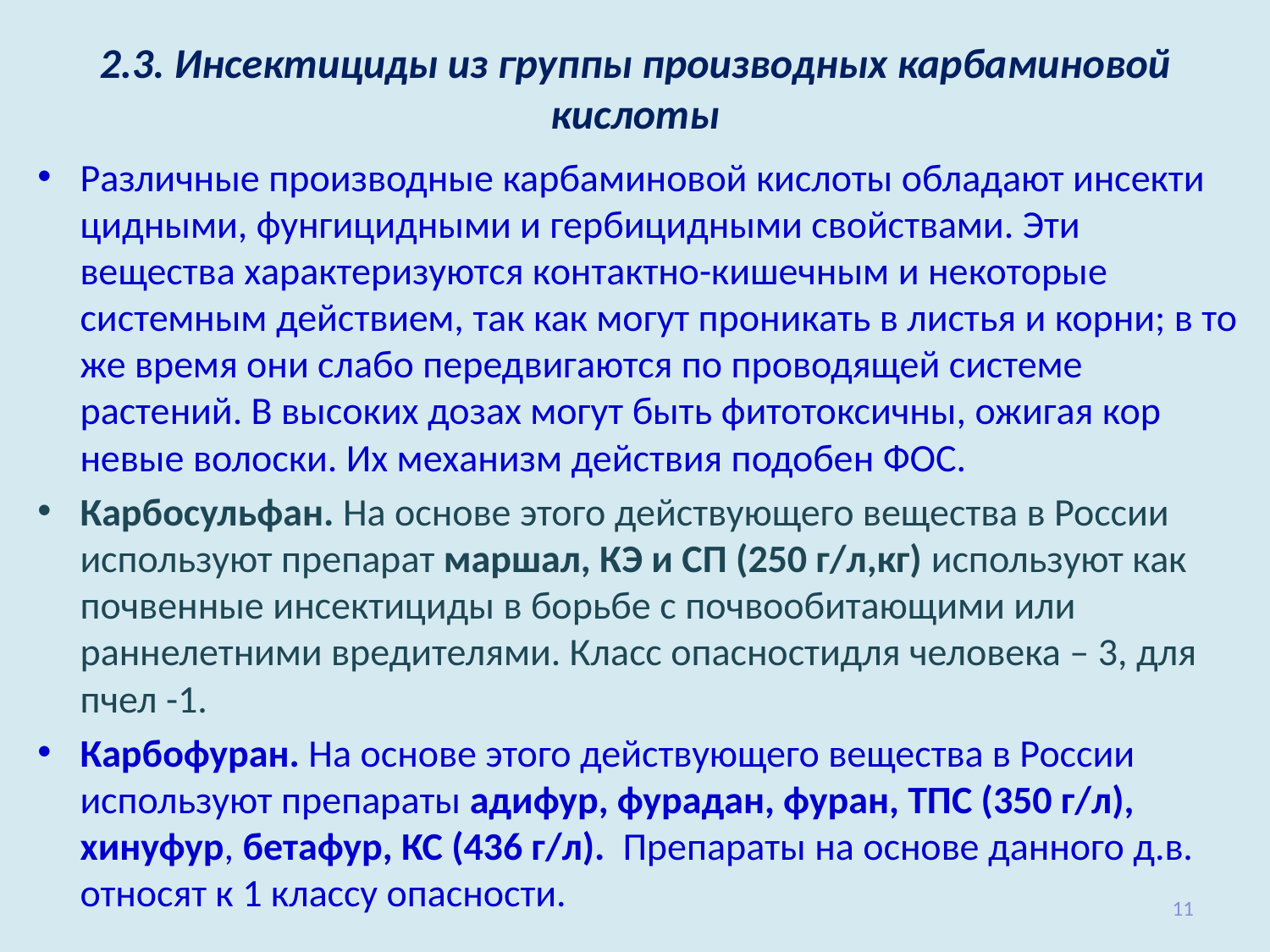

# 2.3. Инсектициды из группы производных карбаминовой кислоты
Различные производные карбаминовой кислоты обладают инсекти­цидными, фунгицидными и гербицидными свойствами. Эти вещества характеризуются контактно-кишечным и не­которые  системным действием, так как могут проникать в листья и корни; в то же время они слабо передвигаются по проводящей системе растений. В высоких дозах могут быть фитотоксичны, ожигая кор­невые волоски. Их механизм действия подобен ФОС.
Карбосульфан. На основе этого действующего вещества в России используют препарат маршал, КЭ и СП (250 г/л,кг) используют как почвенные ин­сектициды в борьбе с почвообитающими или раннелетними вреди­телями. Класс опасностидля человека – 3, для пчел -1.
Карбофуран. На основе этого действующего вещества в России используют препараты адифур, фурадан, фуран, ТПС (350 г/л), хинуфур, бетафур, КС (436 г/л).  Препараты на основе данного д.в. относят к 1 классу опасности.
11